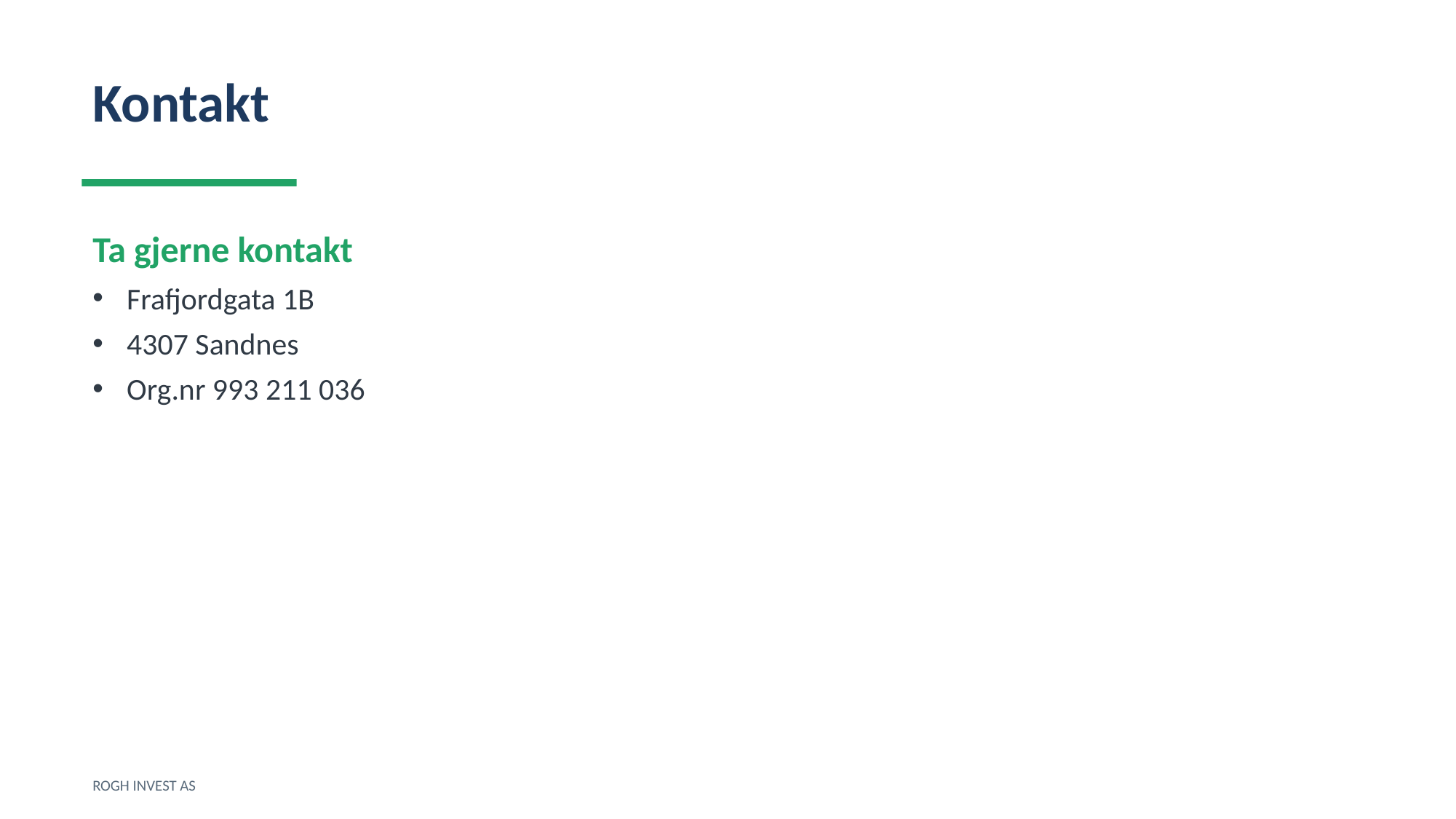

Kontakt

Ta gjerne kontakt
Frafjordgata 1B
4307 Sandnes
Org.nr 993 211 036
ROGH INVEST AS